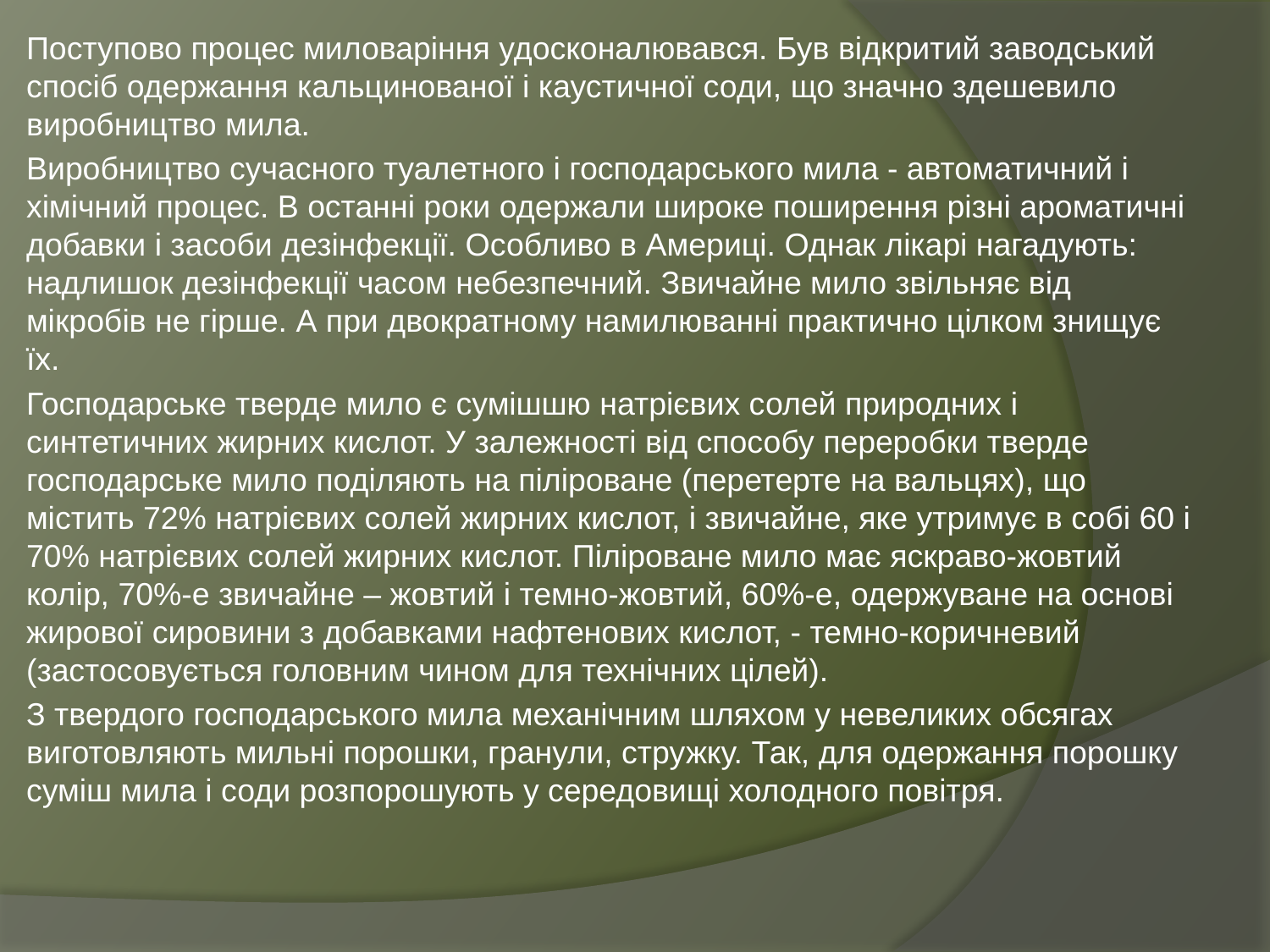

Поступово процес миловаріння удосконалювався. Був відкритий заводський спосіб одержання кальцинованої і каустичної соди, що значно здешевило виробництво мила.
Виробництво сучасного туалетного і господарського мила - автоматичний і хімічний процес. В останні роки одержали широке поширення різні ароматичні добавки і засоби дезінфекції. Особливо в Америці. Однак лікарі нагадують: надлишок дезінфекції часом небезпечний. Звичайне мило звільняє від мікробів не гірше. А при двократному намилюванні практично цілком знищує їх.
Господарське тверде мило є сумішшю натрієвих солей природних і синтетичних жирних кислот. У залежності від способу переробки тверде господарське мило поділяють на піліроване (перетерте на вальцях), що містить 72% натрієвих солей жирних кислот, і звичайне, яке утримує в собі 60 і 70% натрієвих солей жирних кислот. Піліроване мило має яскраво-жовтий колір, 70%-е звичайне – жовтий і темно-жовтий, 60%-е, одержуване на основі жирової сировини з добавками нафтенових кислот, - темно-коричневий (застосовується головним чином для технічних цілей).
З твердого господарського мила механічним шляхом у невеликих обсягах виготовляють мильні порошки, гранули, стружку. Так, для одержання порошку суміш мила і соди розпорошують у середовищі холодного повітря.